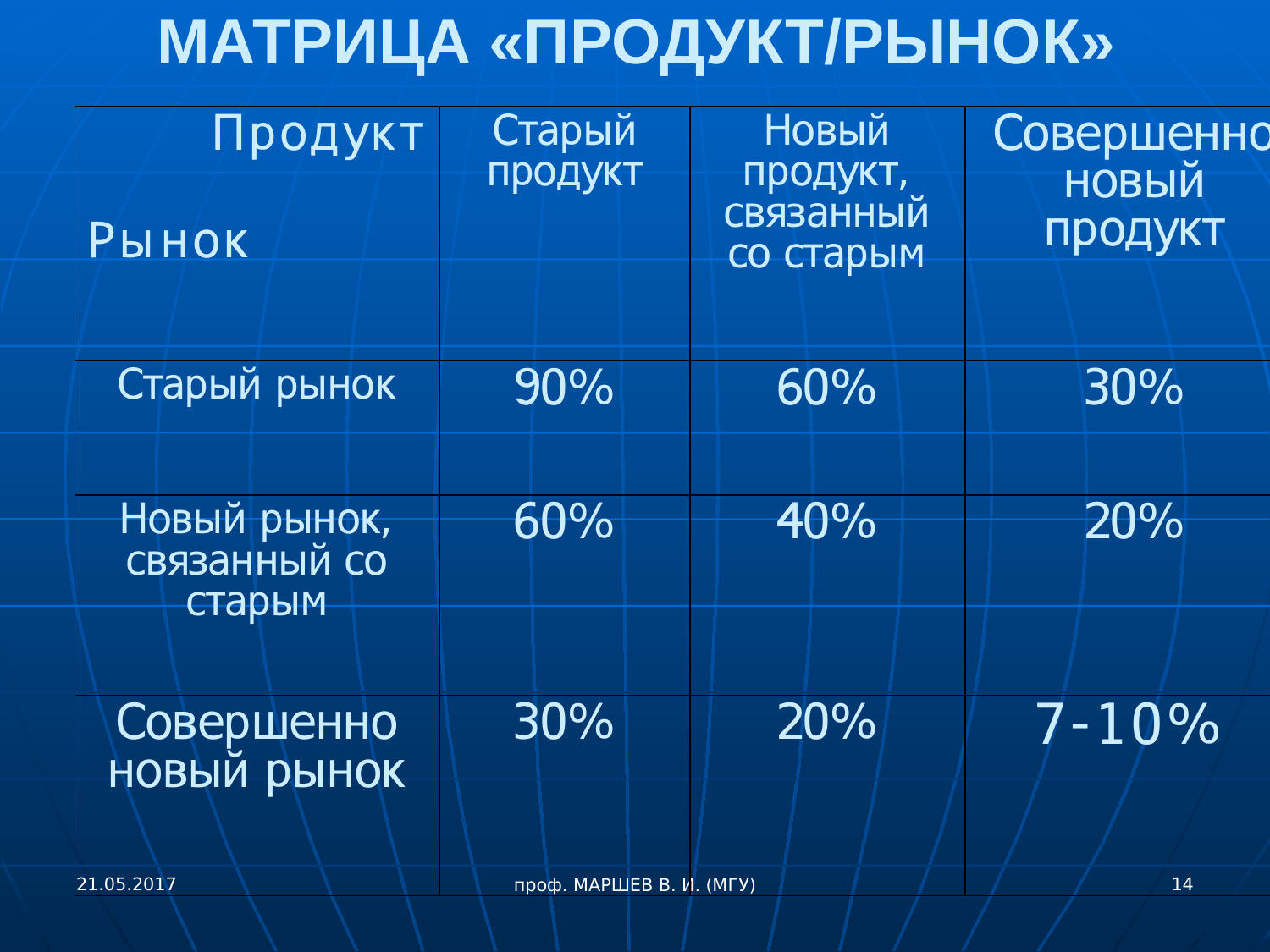

# МАТРИЦА «ПРОДУКТ/РЫНОК»
| Продукт Рынок | Старый продукт | Новый продукт, связанный со старым | Совершенно новый продукт |
| --- | --- | --- | --- |
| Старый рынок | 90% | 60% | 30% |
| Новый рынок, связанный со старым | 60% | 40% | 20% |
| Совершенно новый рынок | 30% | 20% | 7-10% |
21.05.2017
14
проф. МАРШЕВ В. И. (МГУ)